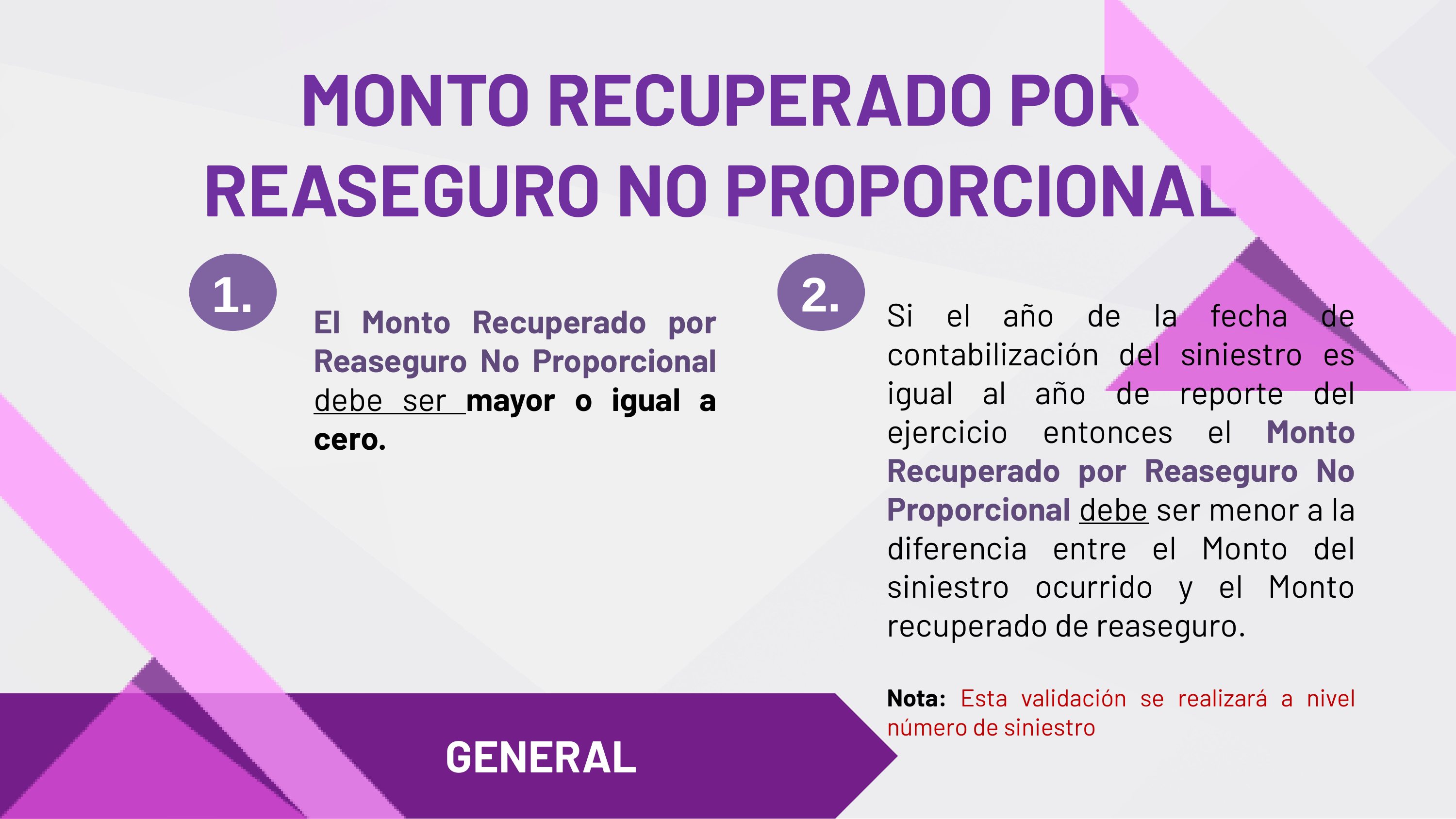

MONTO RECUPERADO POR REASEGURO NO PROPORCIONAL
2.
1.
Si el año de la fecha de contabilización del siniestro es igual al año de reporte del ejercicio entonces el Monto Recuperado por Reaseguro No Proporcional debe ser menor a la diferencia entre el Monto del siniestro ocurrido y el Monto recuperado de reaseguro.

Nota: Esta validación se realizará a nivel número de siniestro

El Monto Recuperado por Reaseguro No Proporcional debe ser mayor o igual a cero.

GENERAL